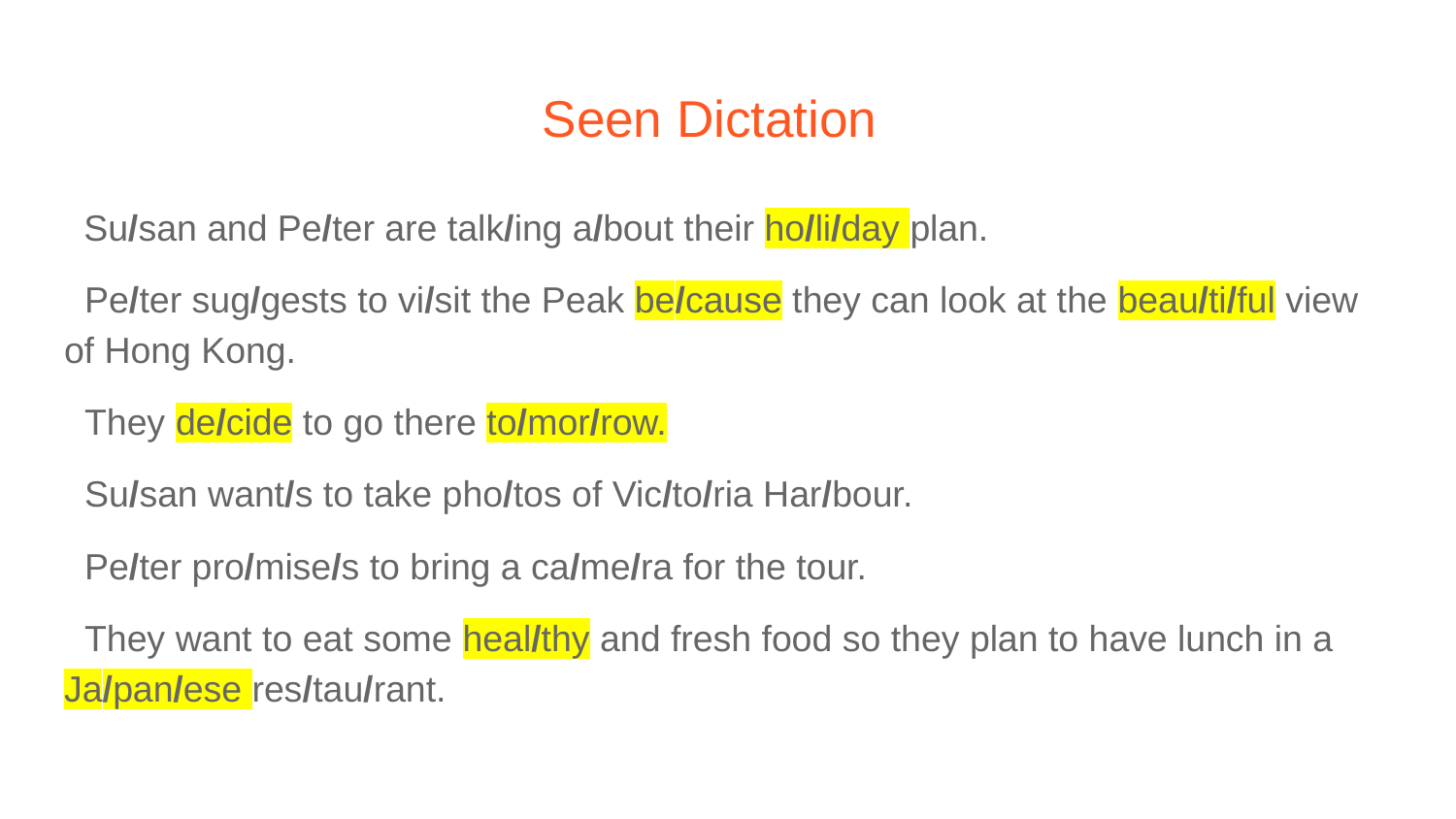

# Seen Dictation
  Su/san and Pe/ter are talk/ing a/bout their ho/li/day plan.
  Pe/ter sug/gests to vi/sit the Peak be/cause they can look at the beau/ti/ful view of Hong Kong.
  They de/cide to go there to/mor/row.
  Su/san want/s to take pho/tos of Vic/to/ria Har/bour.
  Pe/ter pro/mise/s to bring a ca/me/ra for the tour.
  They want to eat some heal/thy and fresh food so they plan to have lunch in a Ja/pan/ese res/tau/rant.